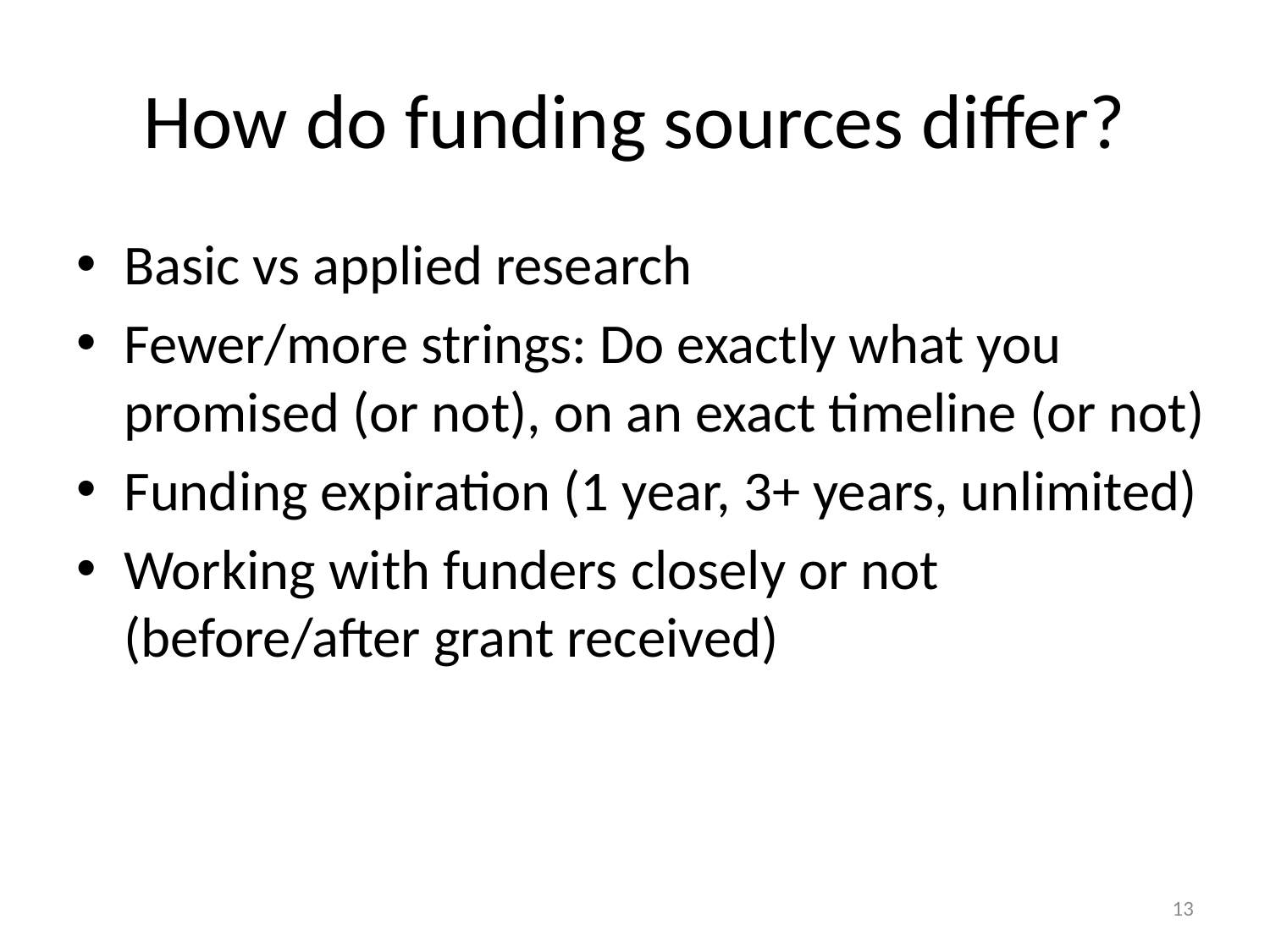

# How do funding sources differ?
Basic vs applied research
Fewer/more strings: Do exactly what you promised (or not), on an exact timeline (or not)
Funding expiration (1 year, 3+ years, unlimited)
Working with funders closely or not (before/after grant received)

13